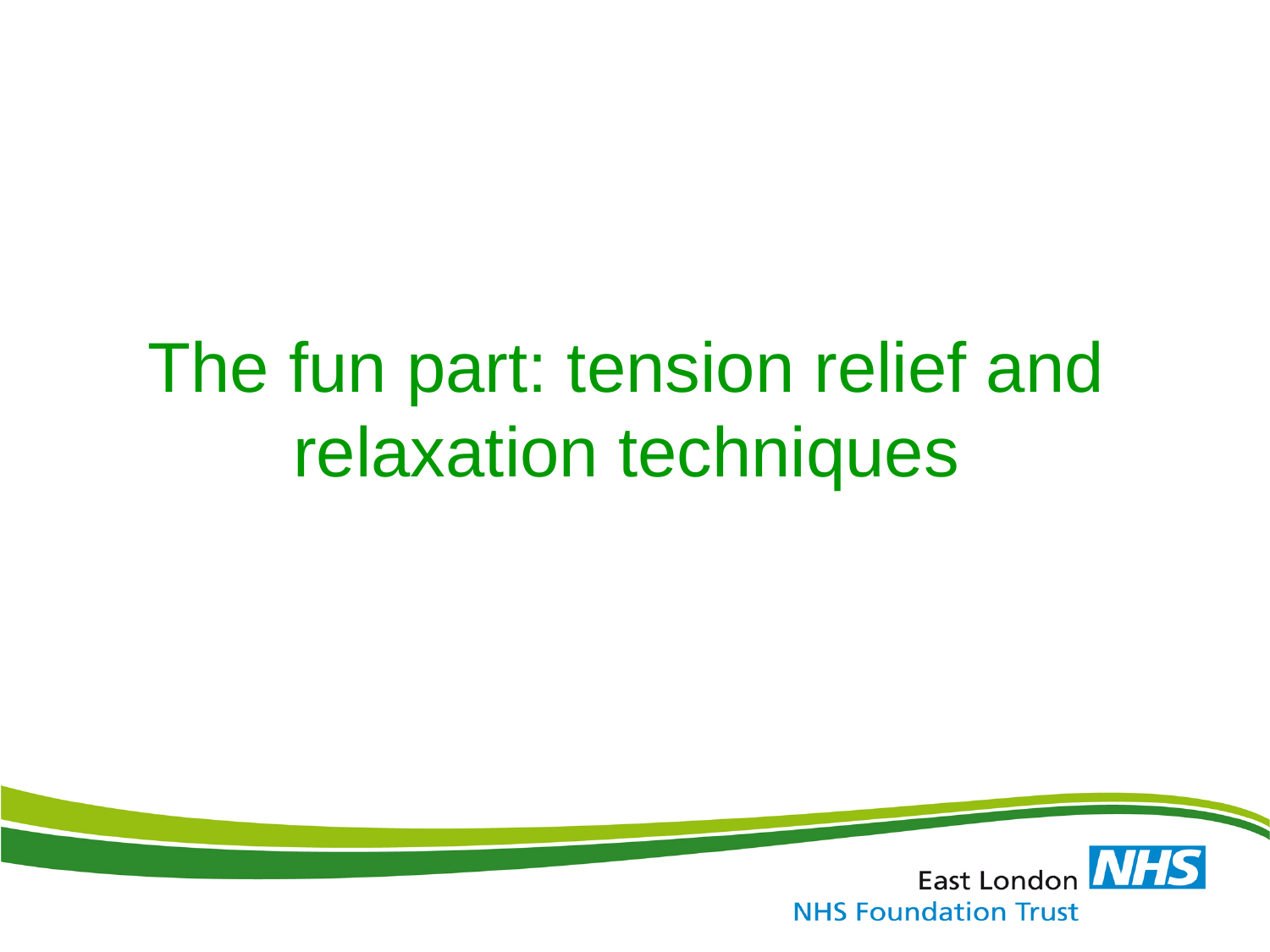

# The fun part: tension relief and relaxation techniques